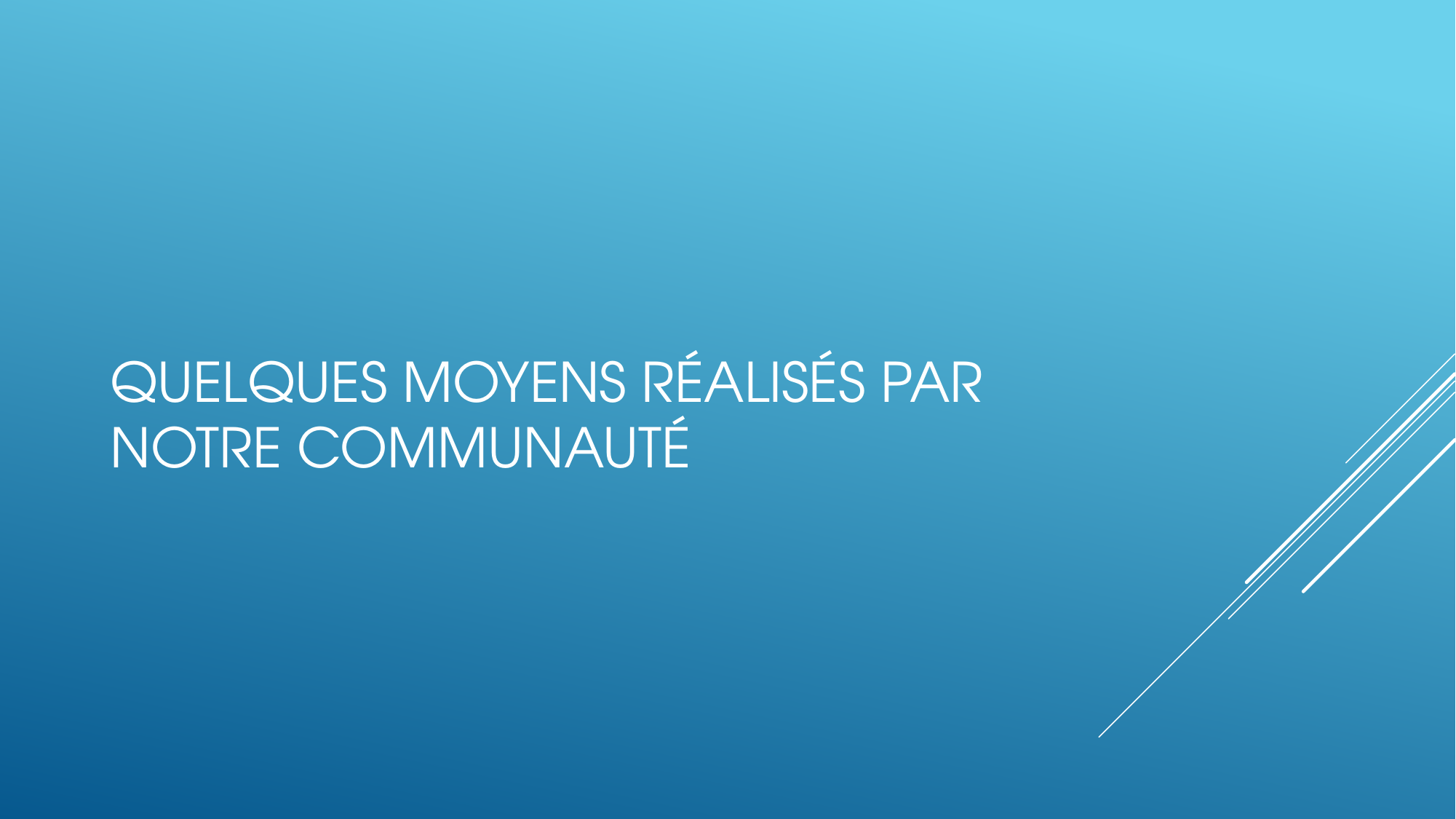

# Quelques moyens réalisés par notre communauté